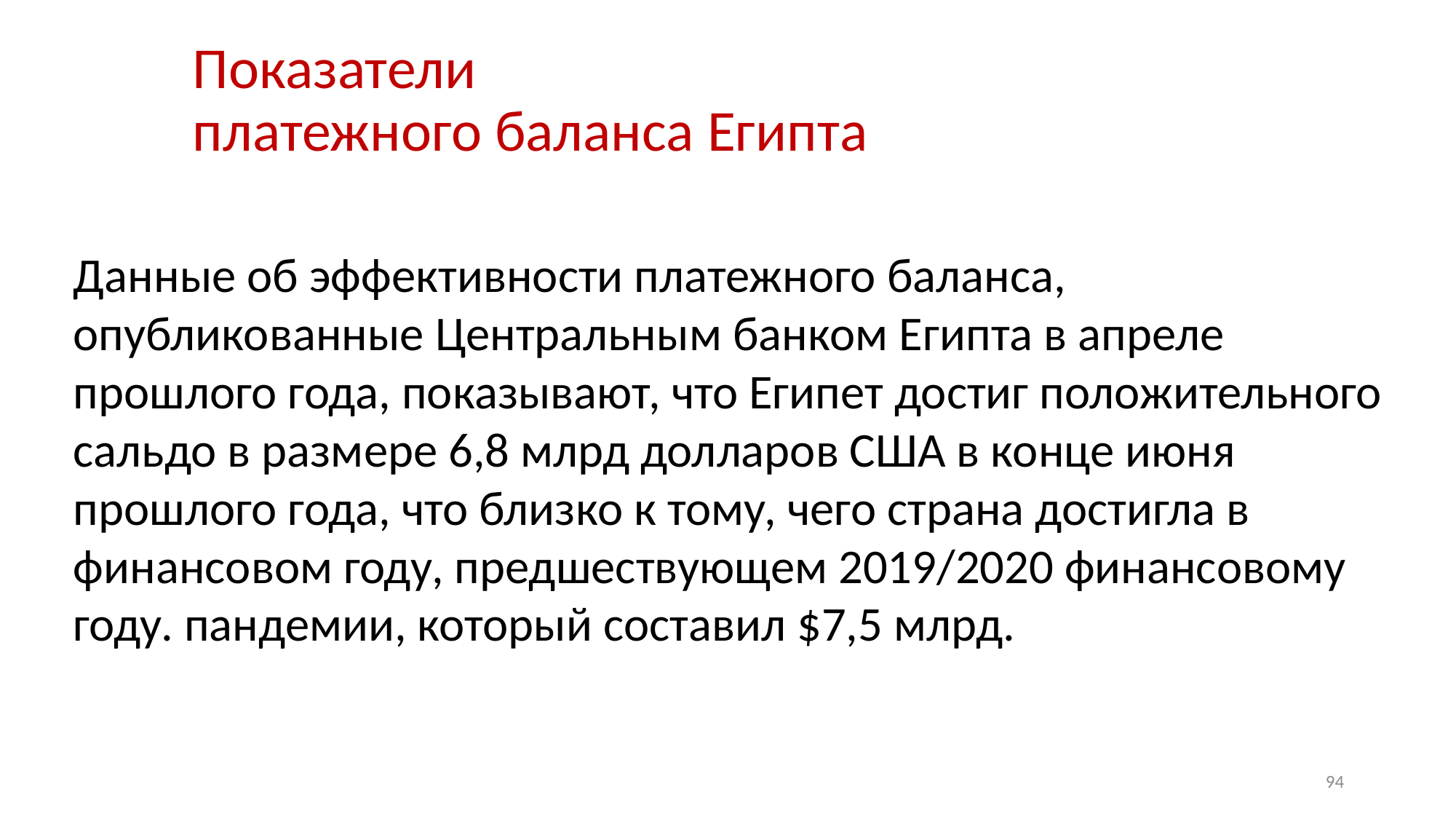

# Показатели платежного баланса Египта
Данные об эффективности платежного баланса, опубликованные Центральным банком Египта в апреле прошлого года, показывают, что Египет достиг положительного сальдо в размере 6,8 млрд долларов США в конце июня прошлого года, что близко к тому, чего страна достигла в финансовом году, предшествующем 2019/2020 финансовому году. пандемии, который составил $7,5 млрд.
94